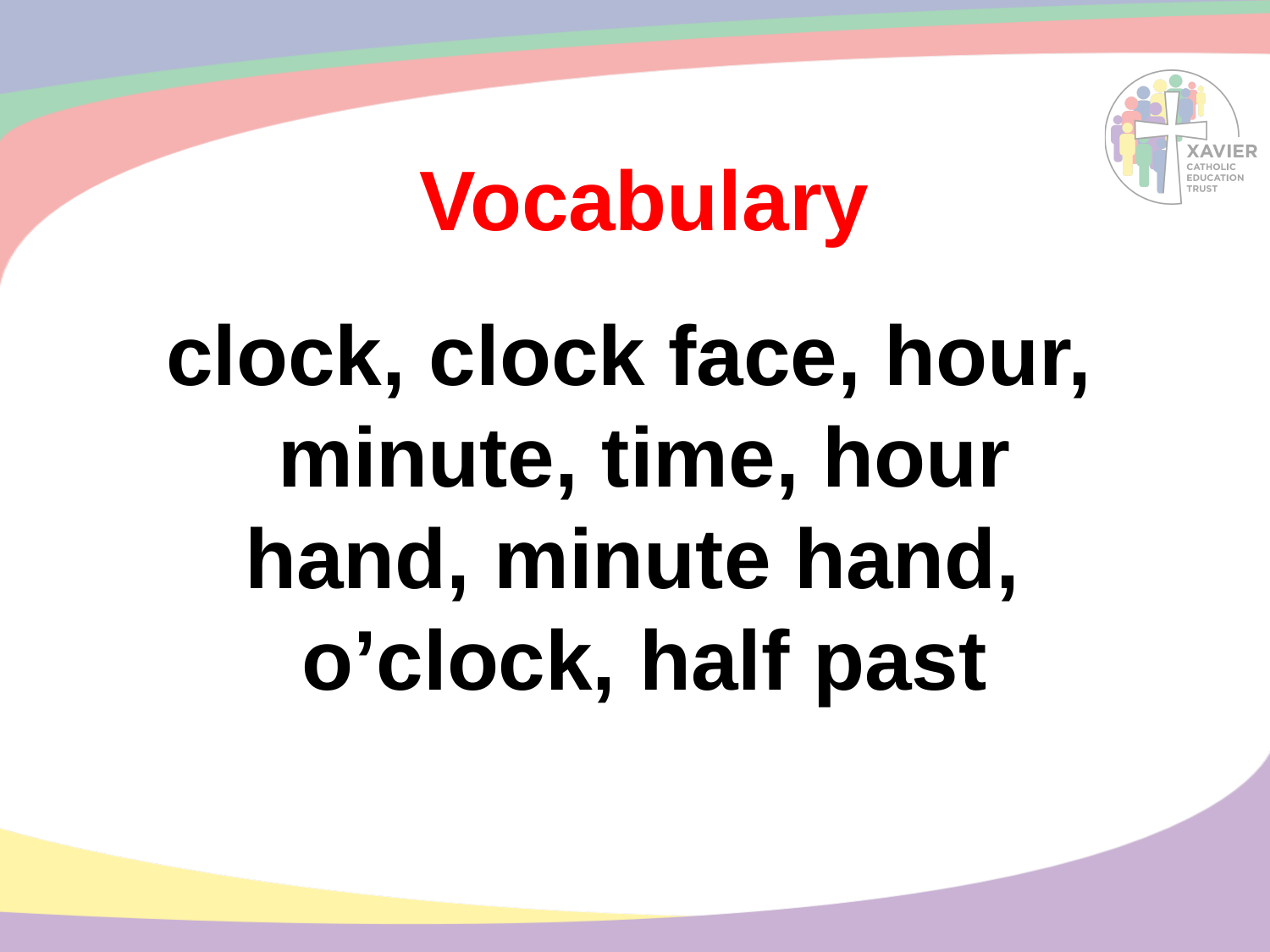

# Vocabulary
clock, clock face, hour,
minute, time, hour hand, minute hand,  o’clock, half past